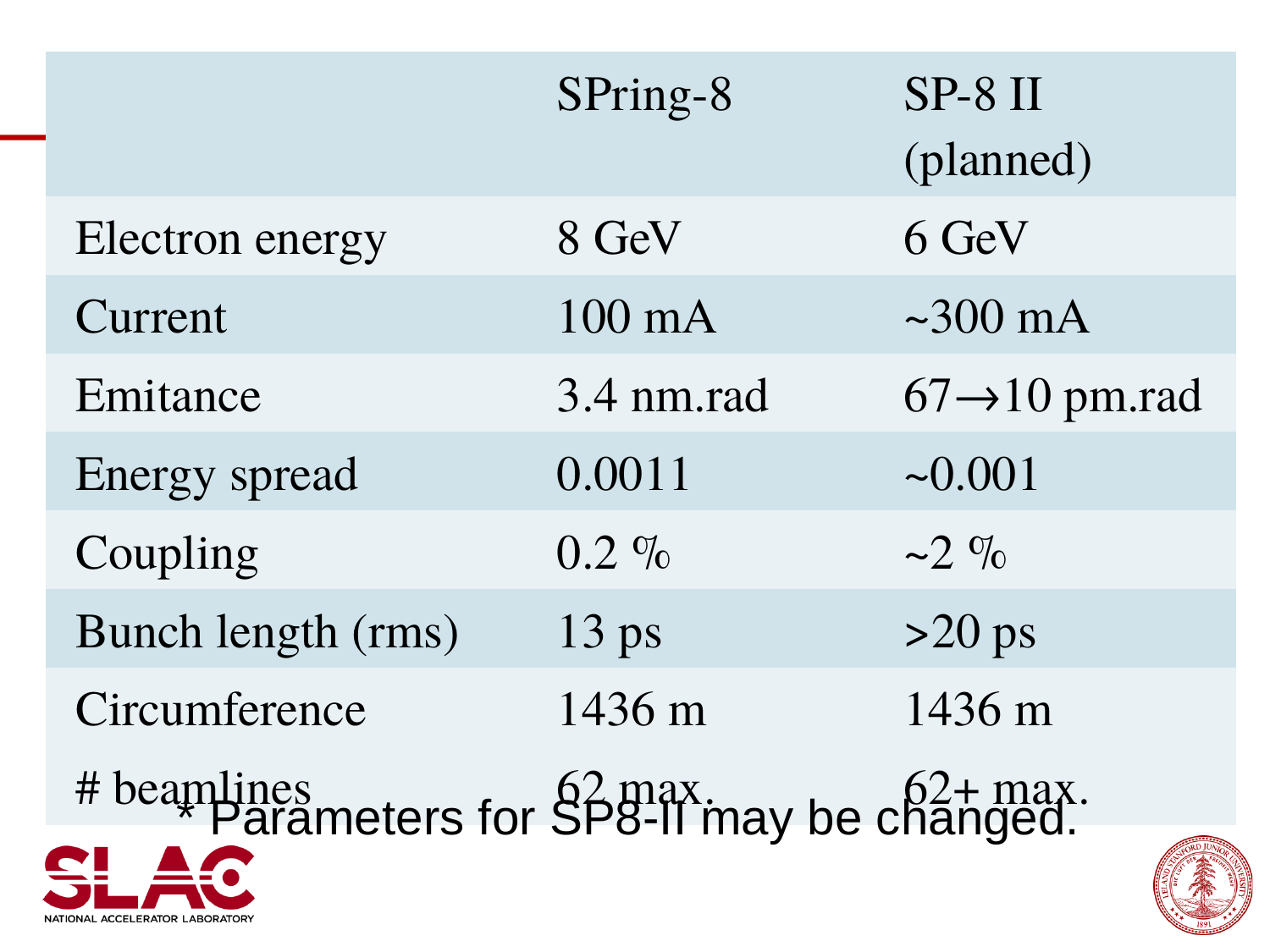

|  | SPring-8 | SP-8 II (planned) |
| --- | --- | --- |
| Electron energy | 8 GeV | 6 GeV |
| Current | 100 mA | ~300 mA |
| Emitance | 3.4 nm.rad | 67→10 pm.rad |
| Energy spread | 0.0011 | ~0.001 |
| Coupling | 0.2 % | ~2 % |
| Bunch length (rms) | 13 ps | >20 ps |
| Circumference | 1436 m | 1436 m |
| # beamlines | 62 max. | 62+ max. |
* Parameters for SP8-II may be changed.